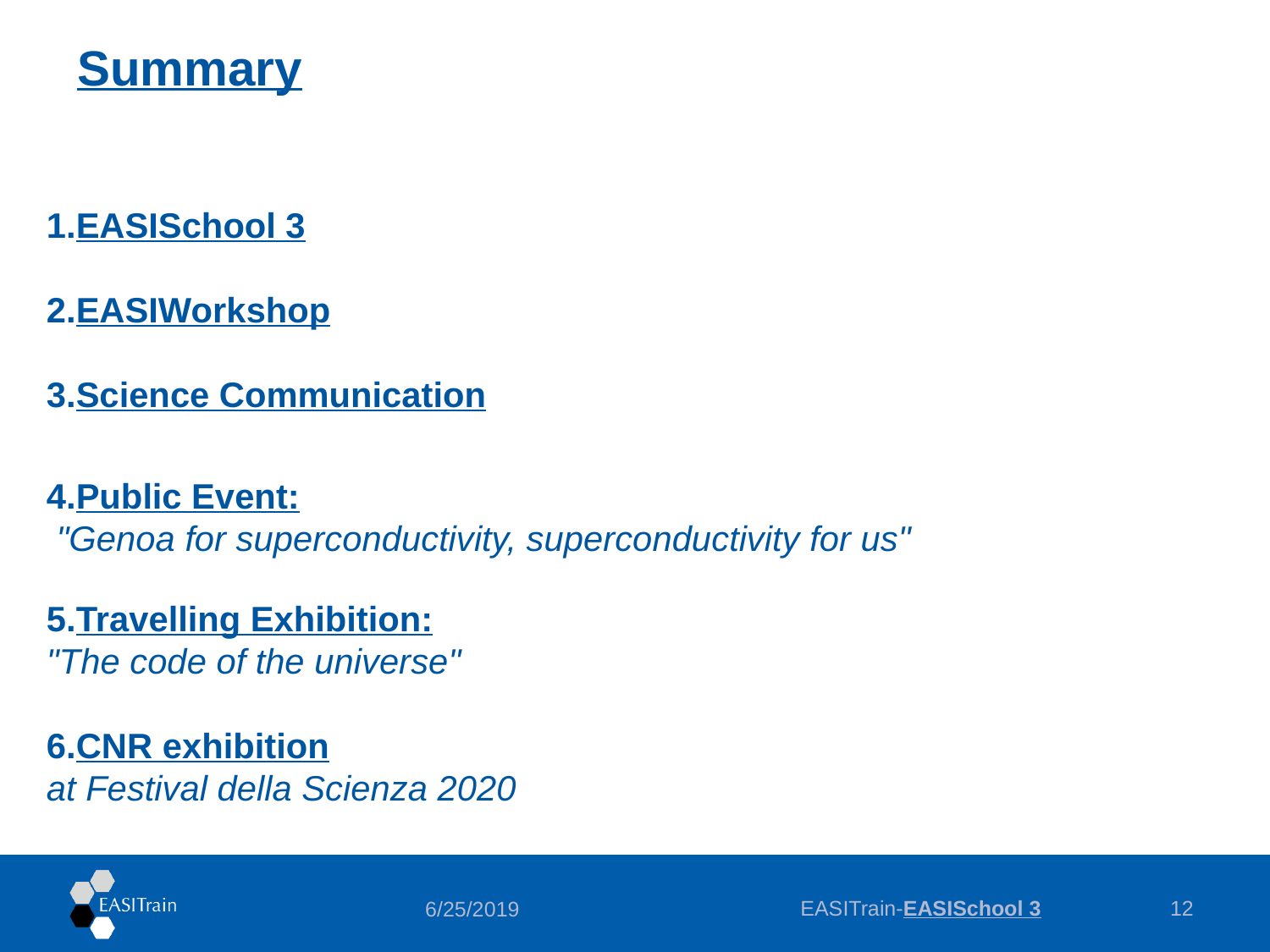

Summary
EASISchool 3
EASIWorkshop
Science Communication

Public Event:
 "Genoa for superconductivity, superconductivity for us"

Travelling Exhibition:
"The code of the universe"

CNR exhibition
at Festival della Scienza 2020
EASITrain-EASISchool 3
12
6/25/2019